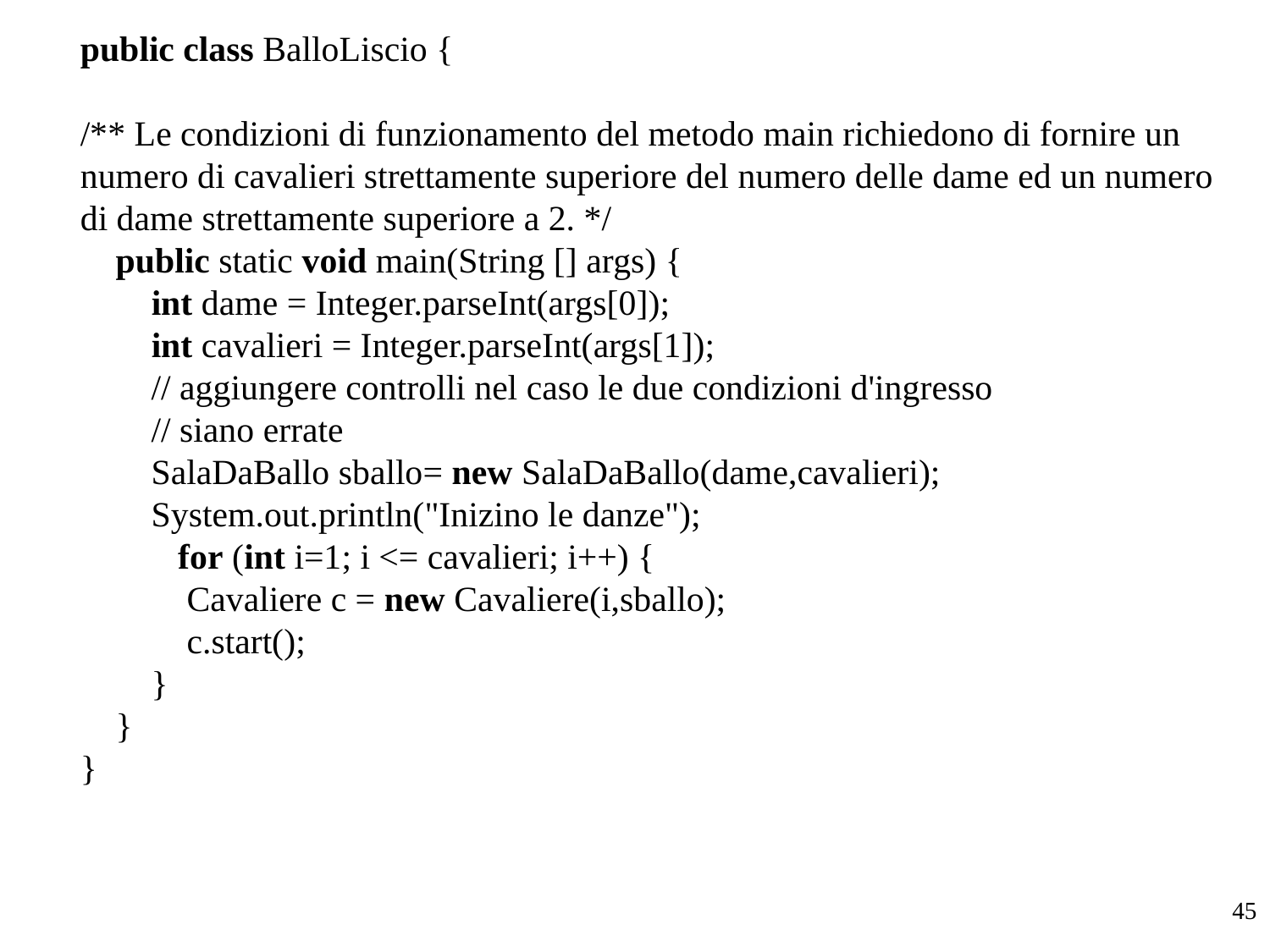

public class BalloLiscio {
/** Le condizioni di funzionamento del metodo main richiedono di fornire un numero di cavalieri strettamente superiore del numero delle dame ed un numero di dame strettamente superiore a 2. */
    public static void main(String [] args) {
        int dame = Integer.parseInt(args[0]);
        int cavalieri = Integer.parseInt(args[1]);
        // aggiungere controlli nel caso le due condizioni d'ingresso 
        // siano errate
        SalaDaBallo sballo= new SalaDaBallo(dame,cavalieri);
        System.out.println("Inizino le danze");
           for (int i=1; i <= cavalieri; i++) {
            Cavaliere c = new Cavaliere(i,sballo);
            c.start();
        }
    }
}

45